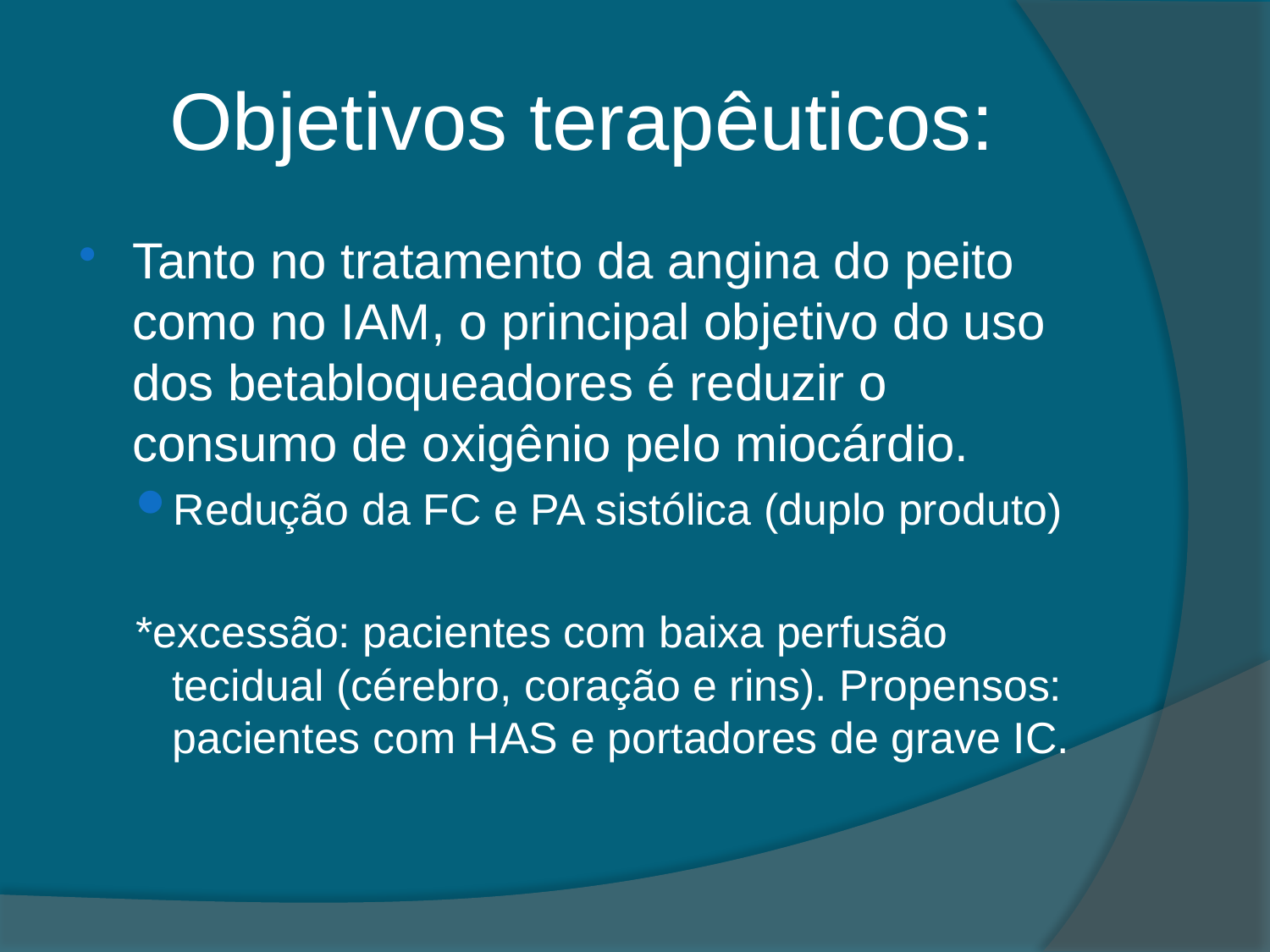

# Objetivos terapêuticos:
Tanto no tratamento da angina do peito como no IAM, o principal objetivo do uso dos betabloqueadores é reduzir o consumo de oxigênio pelo miocárdio.
Redução da FC e PA sistólica (duplo produto)

*excessão: pacientes com baixa perfusão tecidual (cérebro, coração e rins). Propensos: pacientes com HAS e portadores de grave IC.